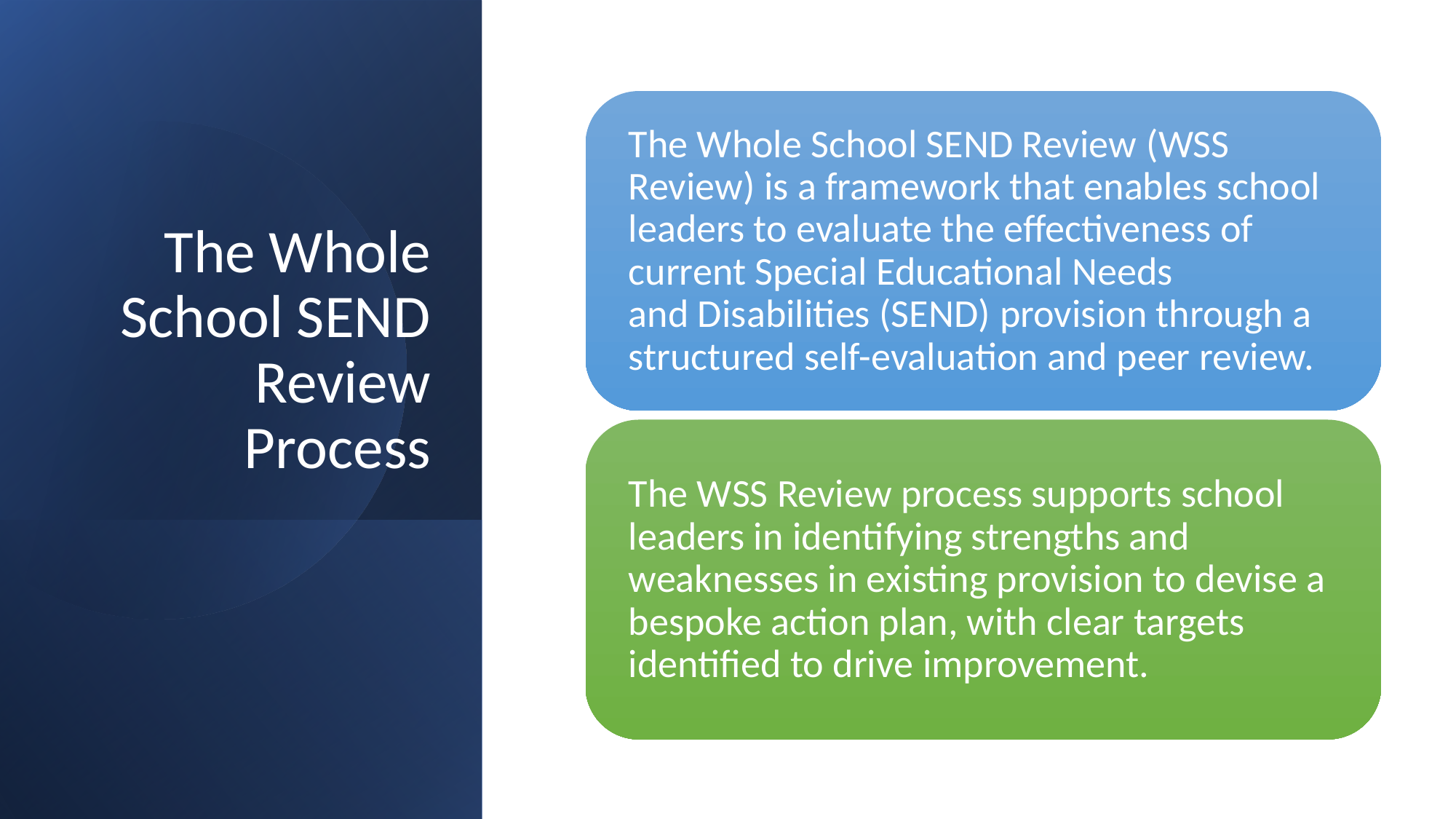

The Whole School SEND Review (WSS Review) is a framework that enables school leaders to evaluate the effectiveness of current Special Educational Needs and Disabilities (SEND) provision through a structured self-evaluation and peer review.
The WSS Review process supports school leaders in identifying strengths and weaknesses in existing provision to devise a bespoke action plan, with clear targets identified to drive improvement.

# The Whole School SEND Review Process